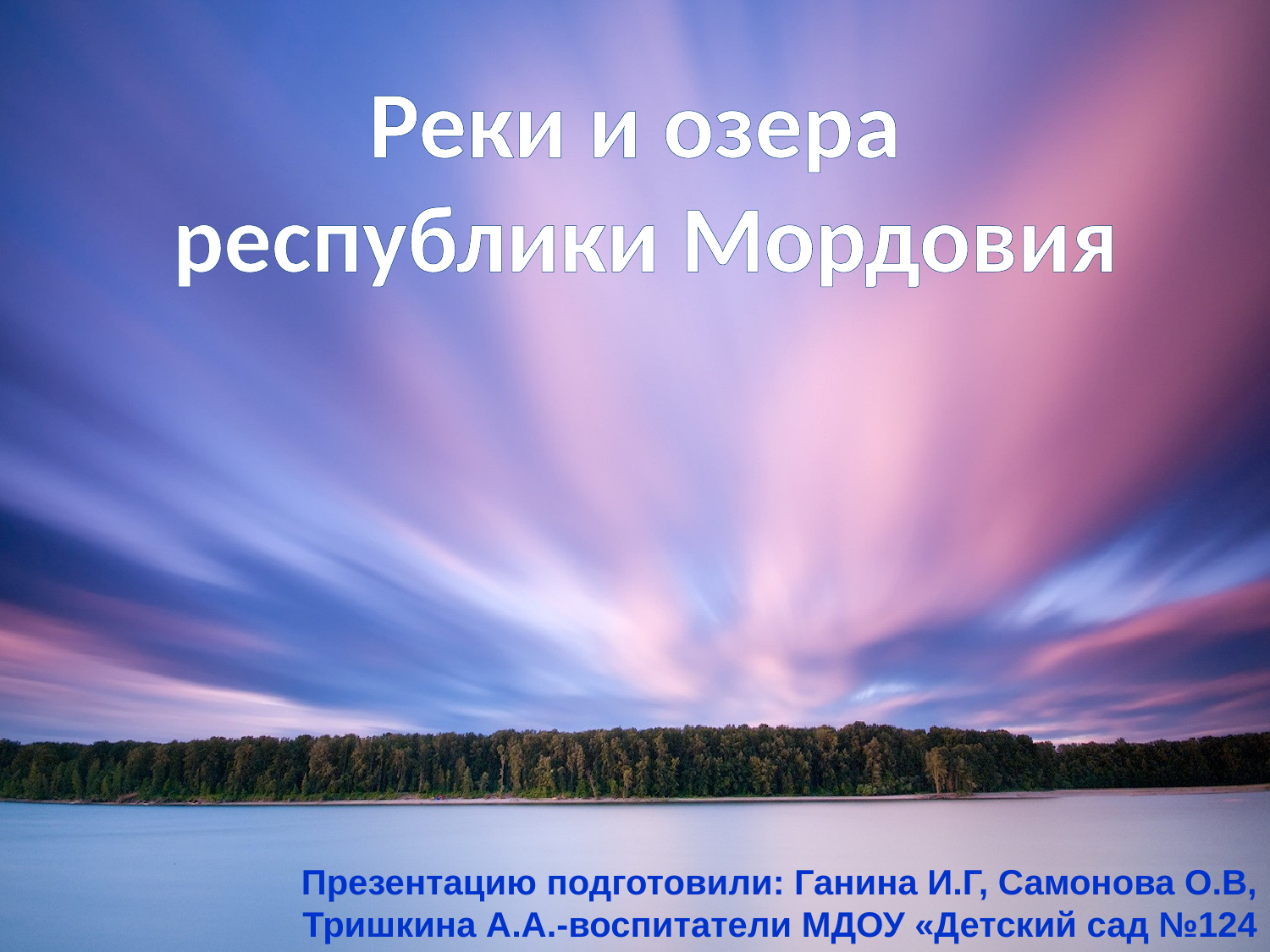

Реки и озера
 республики Мордовия
  Презентацию подготовили: Ганина И.Г, Самонова О.В, Тришкина А.А.-воспитатели МДОУ «Детский сад №124 комбинированного вида»